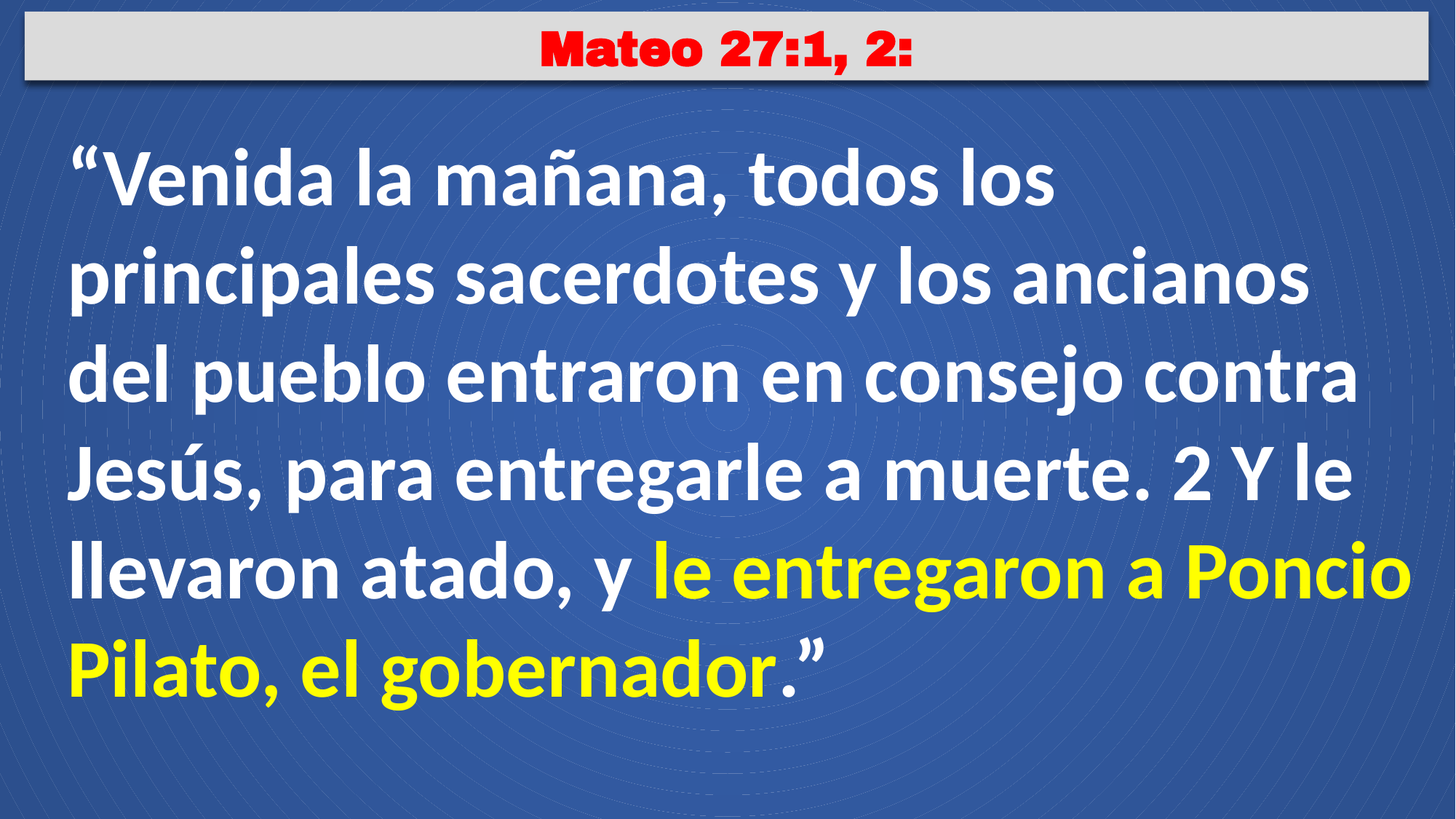

Mateo 27:1, 2:
“Venida la mañana, todos los principales sacerdotes y los ancianos del pueblo entraron en consejo contra Jesús, para entregarle a muerte. 2 Y le llevaron atado, y le entregaron a Poncio Pilato, el gobernador.”